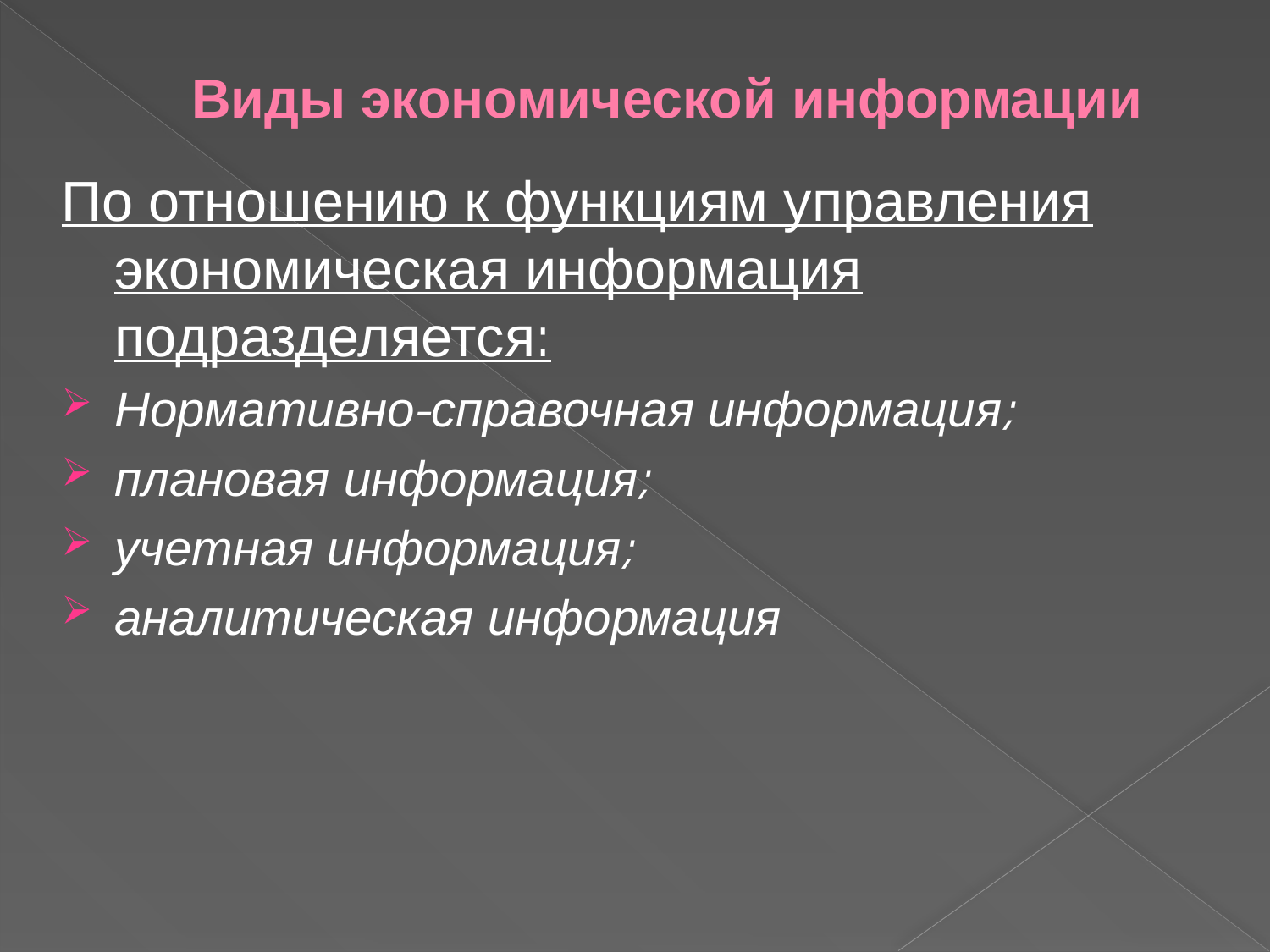

# Виды экономической информации
По отношению к функциям управления экономическая информация подразделяется:
Нормативно-справочная информация;
плановая информация;
учетная информация;
аналитическая информация